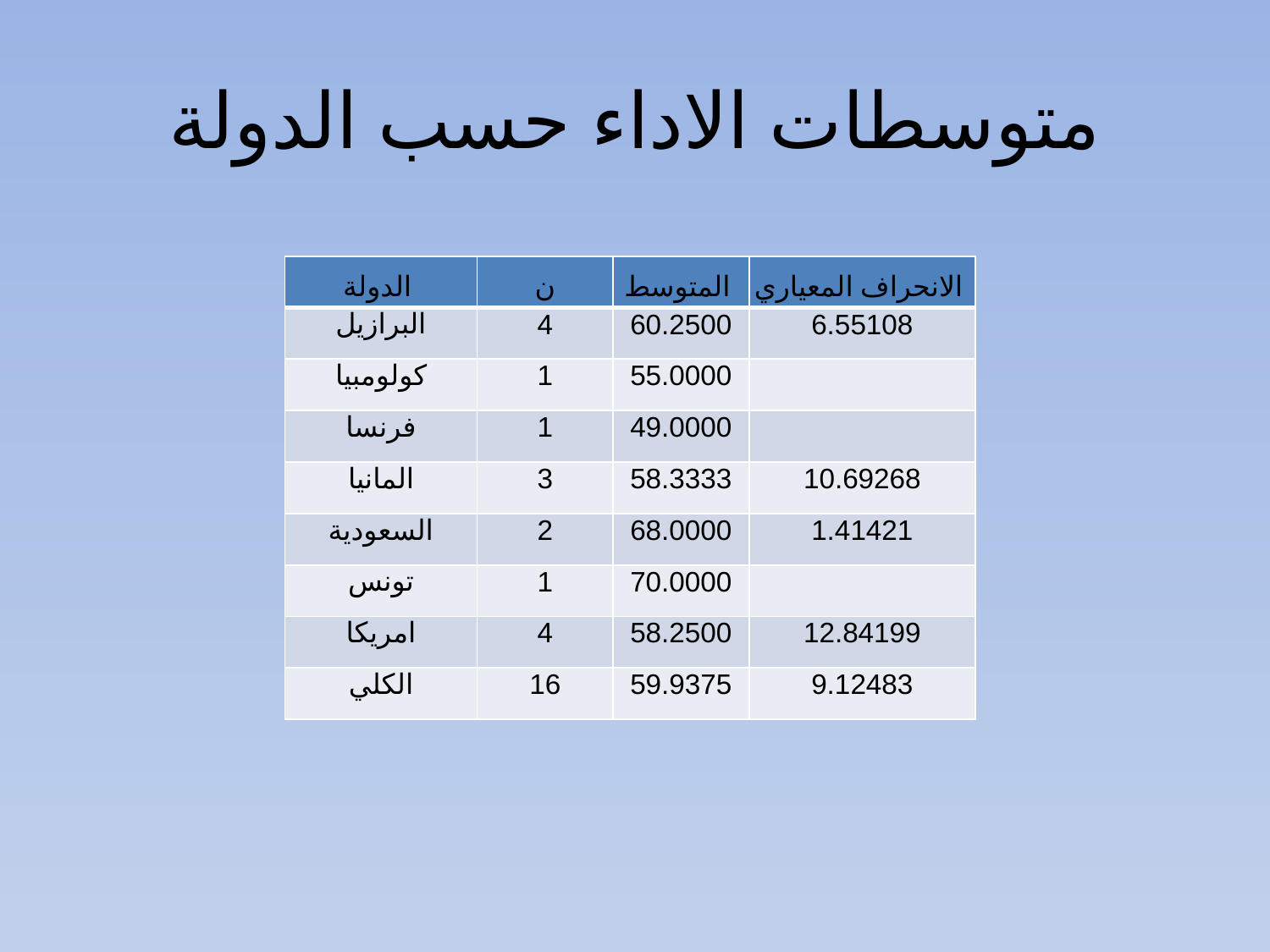

# متوسطات الاداء حسب الدولة

| الدولة | ن | المتوسط | الانحراف المعياري |
| --- | --- | --- | --- |
| البرازيل | 4 | 60.2500 | 6.55108 |
| كولومبيا | 1 | 55.0000 |  |
| فرنسا | 1 | 49.0000 |  |
| المانيا | 3 | 58.3333 | 10.69268 |
| السعودية | 2 | 68.0000 | 1.41421 |
| تونس | 1 | 70.0000 |  |
| امريكا | 4 | 58.2500 | 12.84199 |
| الكلي | 16 | 59.9375 | 9.12483 |